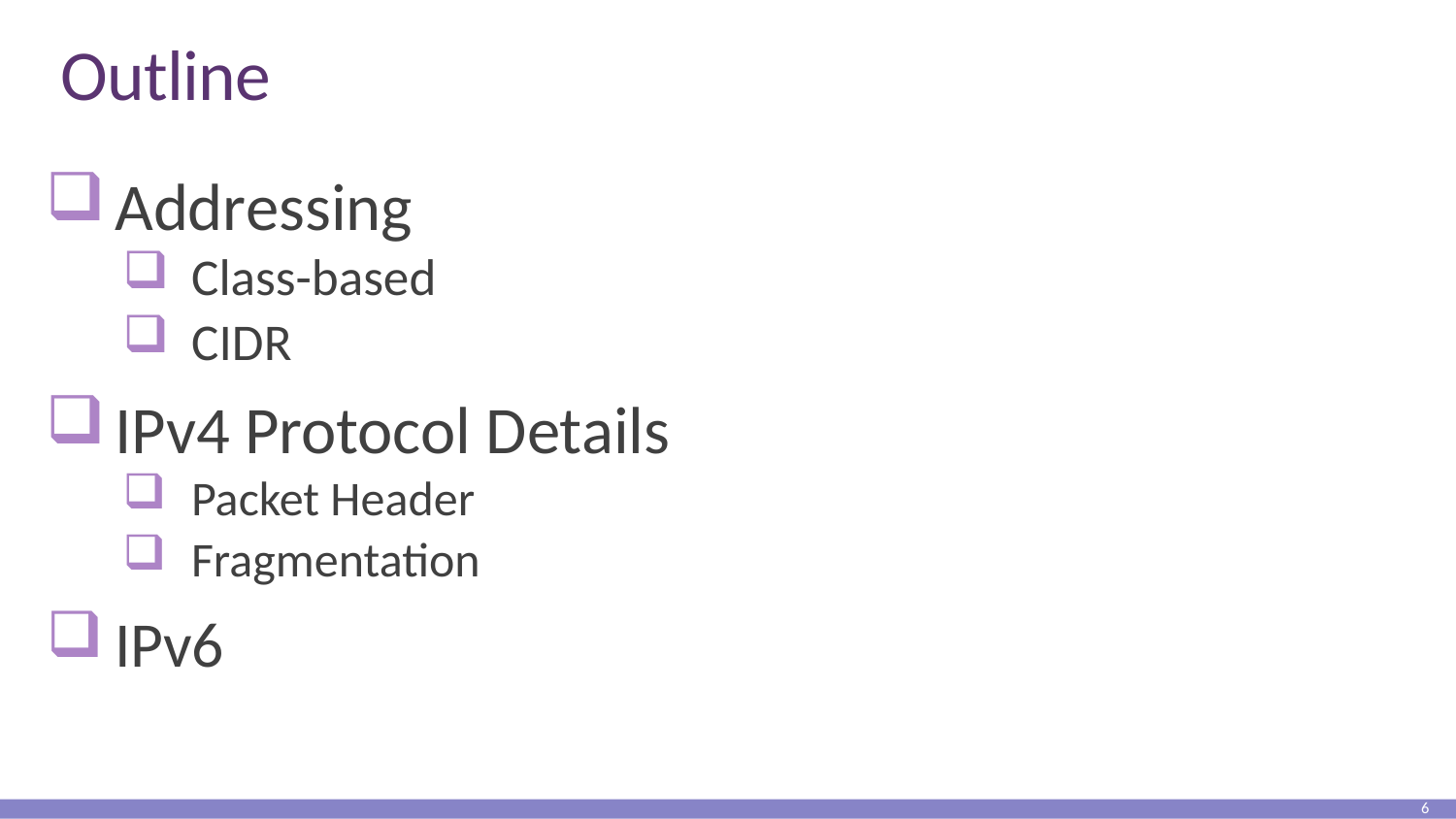

# Outline
Addressing
Class-based
CIDR
IPv4 Protocol Details
Packet Header
Fragmentation
IPv6
6